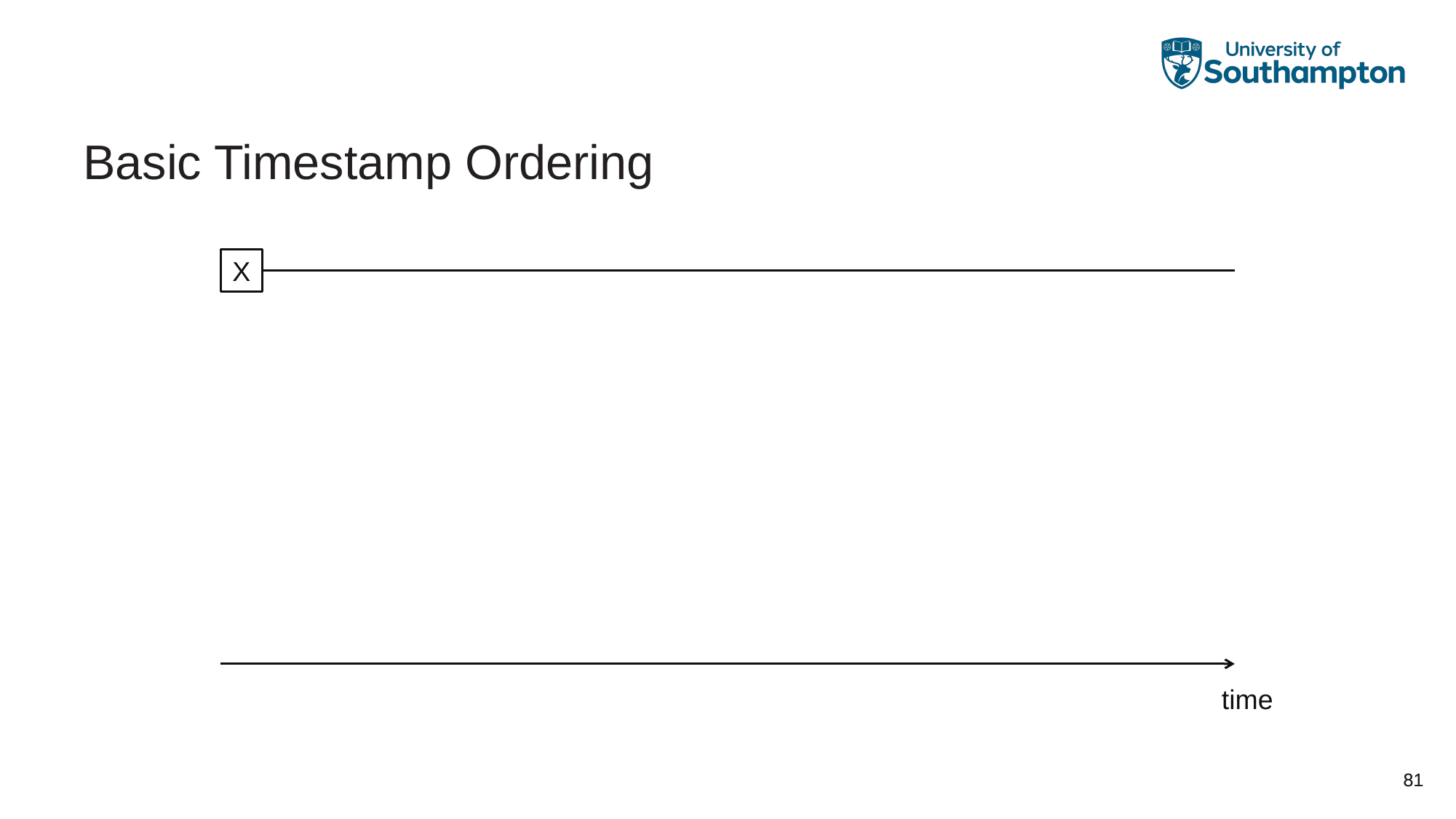

# Basic Timestamp Ordering
X
time

81